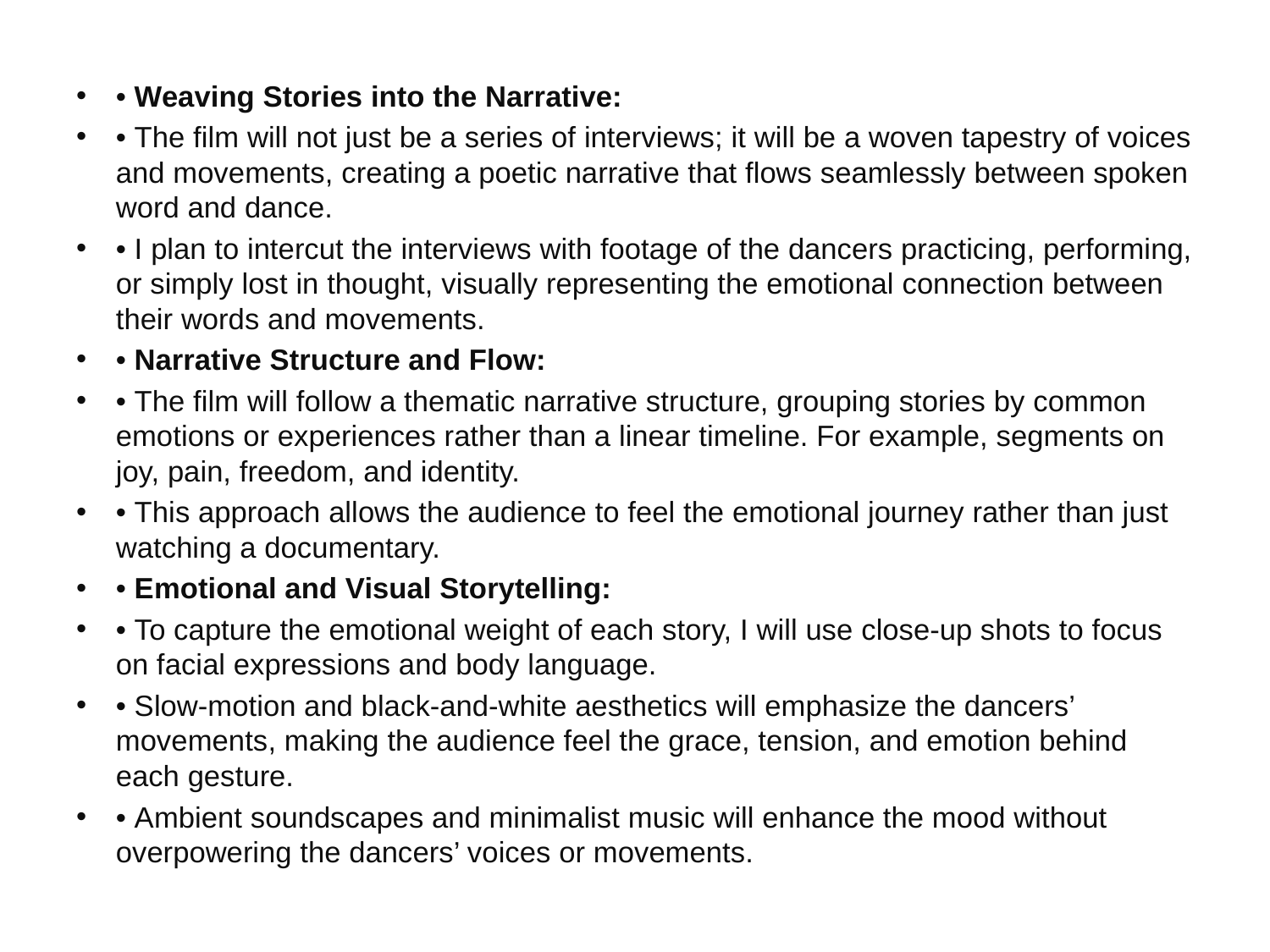

• Weaving Stories into the Narrative:
• The film will not just be a series of interviews; it will be a woven tapestry of voices and movements, creating a poetic narrative that flows seamlessly between spoken word and dance.
• I plan to intercut the interviews with footage of the dancers practicing, performing, or simply lost in thought, visually representing the emotional connection between their words and movements.
• Narrative Structure and Flow:
• The film will follow a thematic narrative structure, grouping stories by common emotions or experiences rather than a linear timeline. For example, segments on joy, pain, freedom, and identity.
• This approach allows the audience to feel the emotional journey rather than just watching a documentary.
• Emotional and Visual Storytelling:
• To capture the emotional weight of each story, I will use close-up shots to focus on facial expressions and body language.
• Slow-motion and black-and-white aesthetics will emphasize the dancers’ movements, making the audience feel the grace, tension, and emotion behind each gesture.
• Ambient soundscapes and minimalist music will enhance the mood without overpowering the dancers’ voices or movements.